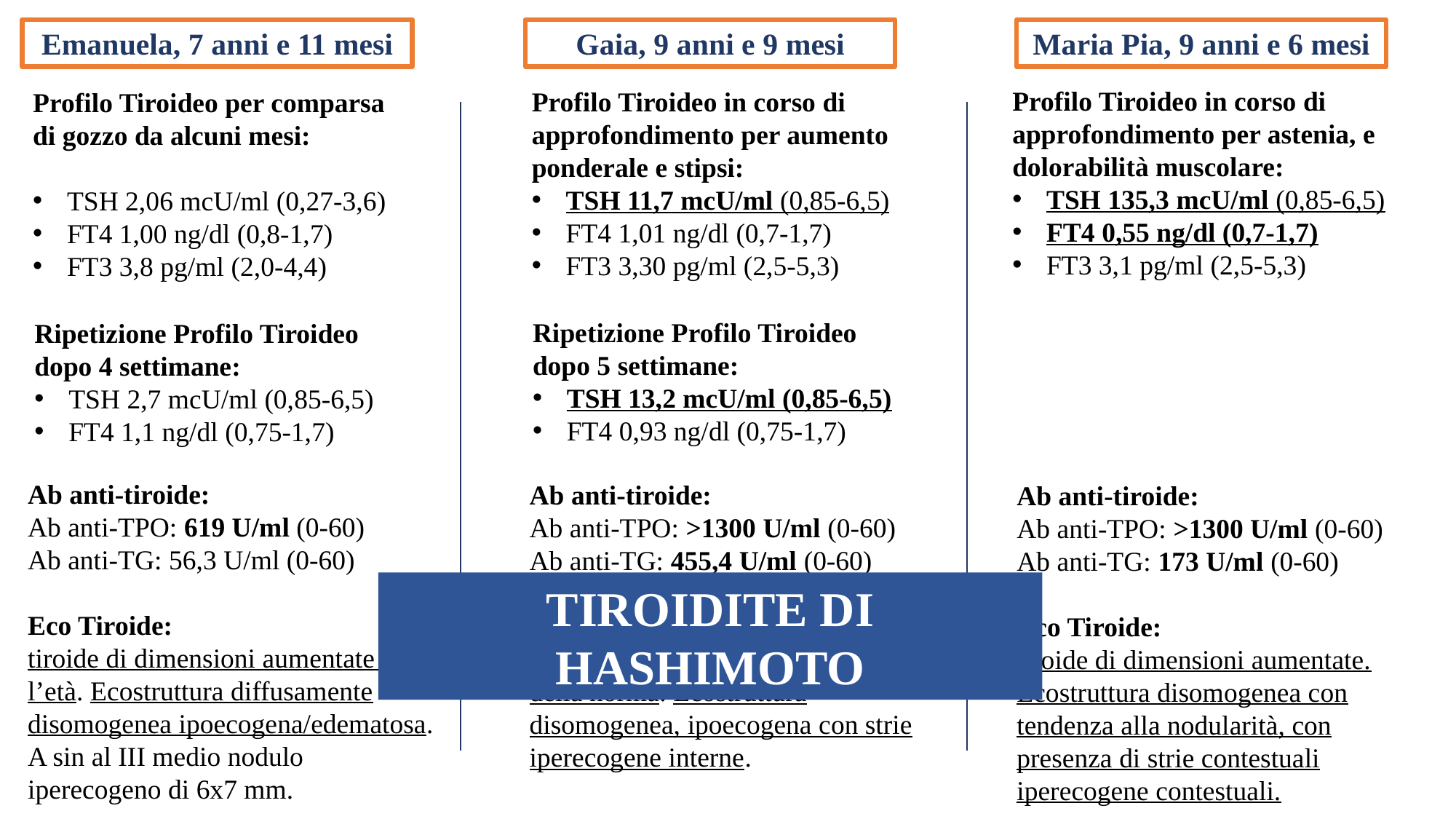

Emanuela, 7 anni e 11 mesi
Gaia, 9 anni e 9 mesi
Maria Pia, 9 anni e 6 mesi
Profilo Tiroideo in corso di approfondimento per astenia, e dolorabilità muscolare:
TSH 135,3 mcU/ml (0,85-6,5)
FT4 0,55 ng/dl (0,7-1,7)
FT3 3,1 pg/ml (2,5-5,3)
Profilo Tiroideo in corso di approfondimento per aumento ponderale e stipsi:
TSH 11,7 mcU/ml (0,85-6,5)
FT4 1,01 ng/dl (0,7-1,7)
FT3 3,30 pg/ml (2,5-5,3)
Profilo Tiroideo per comparsa di gozzo da alcuni mesi:

TSH 2,06 mcU/ml (0,27-3,6)
FT4 1,00 ng/dl (0,8-1,7)
FT3 3,8 pg/ml (2,0-4,4)
Ripetizione Profilo Tiroideo dopo 5 settimane:
TSH 13,2 mcU/ml (0,85-6,5)
FT4 0,93 ng/dl (0,75-1,7)
Ripetizione Profilo Tiroideo dopo 4 settimane:
TSH 2,7 mcU/ml (0,85-6,5)
FT4 1,1 ng/dl (0,75-1,7)
Ab anti-tiroide:
Ab anti-TPO: 619 U/ml (0-60)
Ab anti-TG: 56,3 U/ml (0-60)

Eco Tiroide:
tiroide di dimensioni aumentate per l’età. Ecostruttura diffusamente disomogenea ipoecogena/edematosa. A sin al III medio nodulo iperecogeno di 6x7 mm.
Ab anti-tiroide:
Ab anti-TPO: >1300 U/ml (0-60)
Ab anti-TG: 455,4 U/ml (0-60)

Eco Tiroide:
tiroide di dimensioni ai limiti alti della norma. Ecostruttura disomogenea, ipoecogena con strie iperecogene interne.
Ab anti-tiroide:
Ab anti-TPO: >1300 U/ml (0-60)
Ab anti-TG: 173 U/ml (0-60)

Eco Tiroide:
tiroide di dimensioni aumentate. Ecostruttura disomogenea con tendenza alla nodularità, con presenza di strie contestuali iperecogene contestuali.
TIROIDITE DI HASHIMOTO